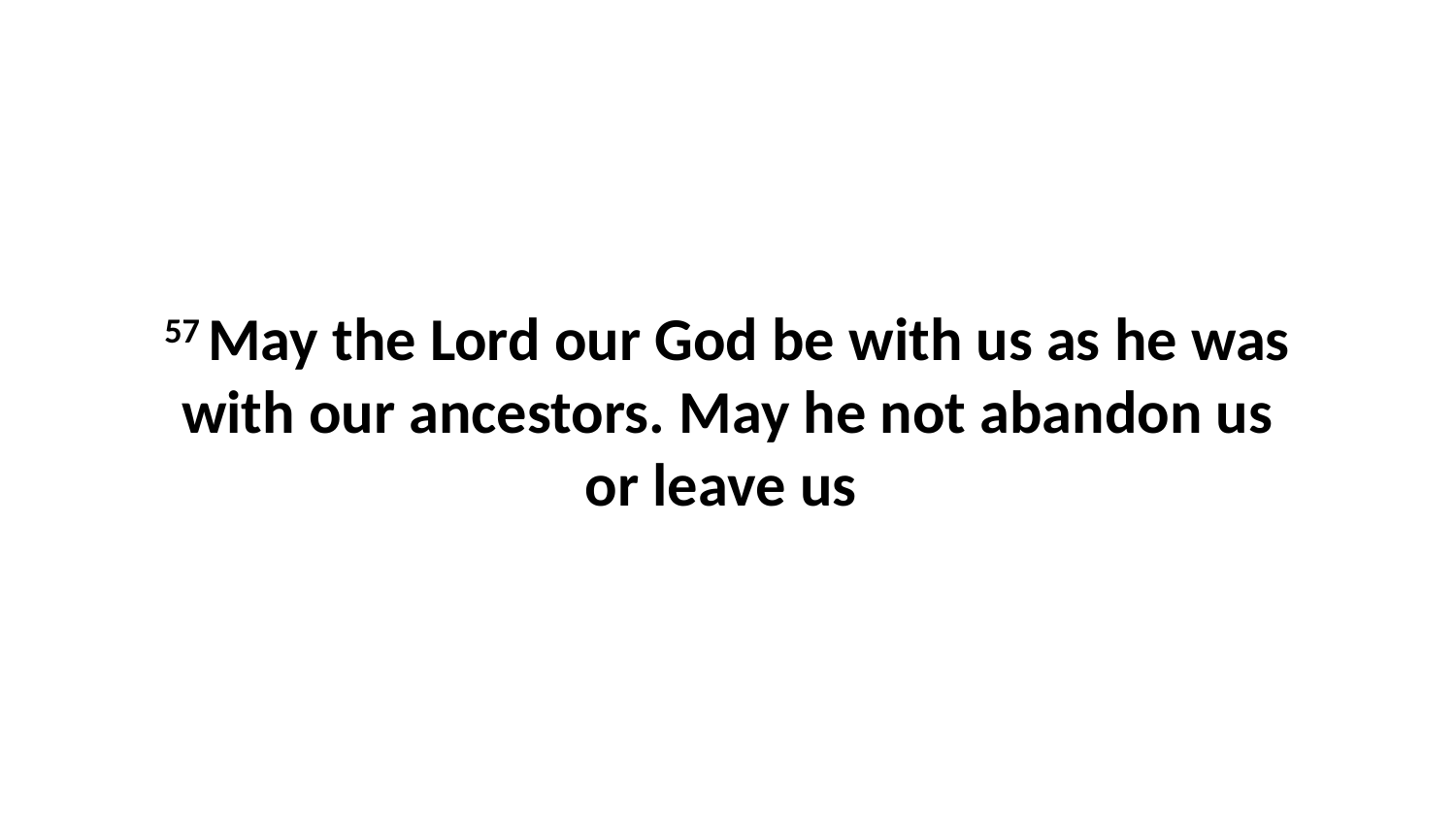

57 May the Lord our God be with us as he was with our ancestors. May he not abandon us or leave us